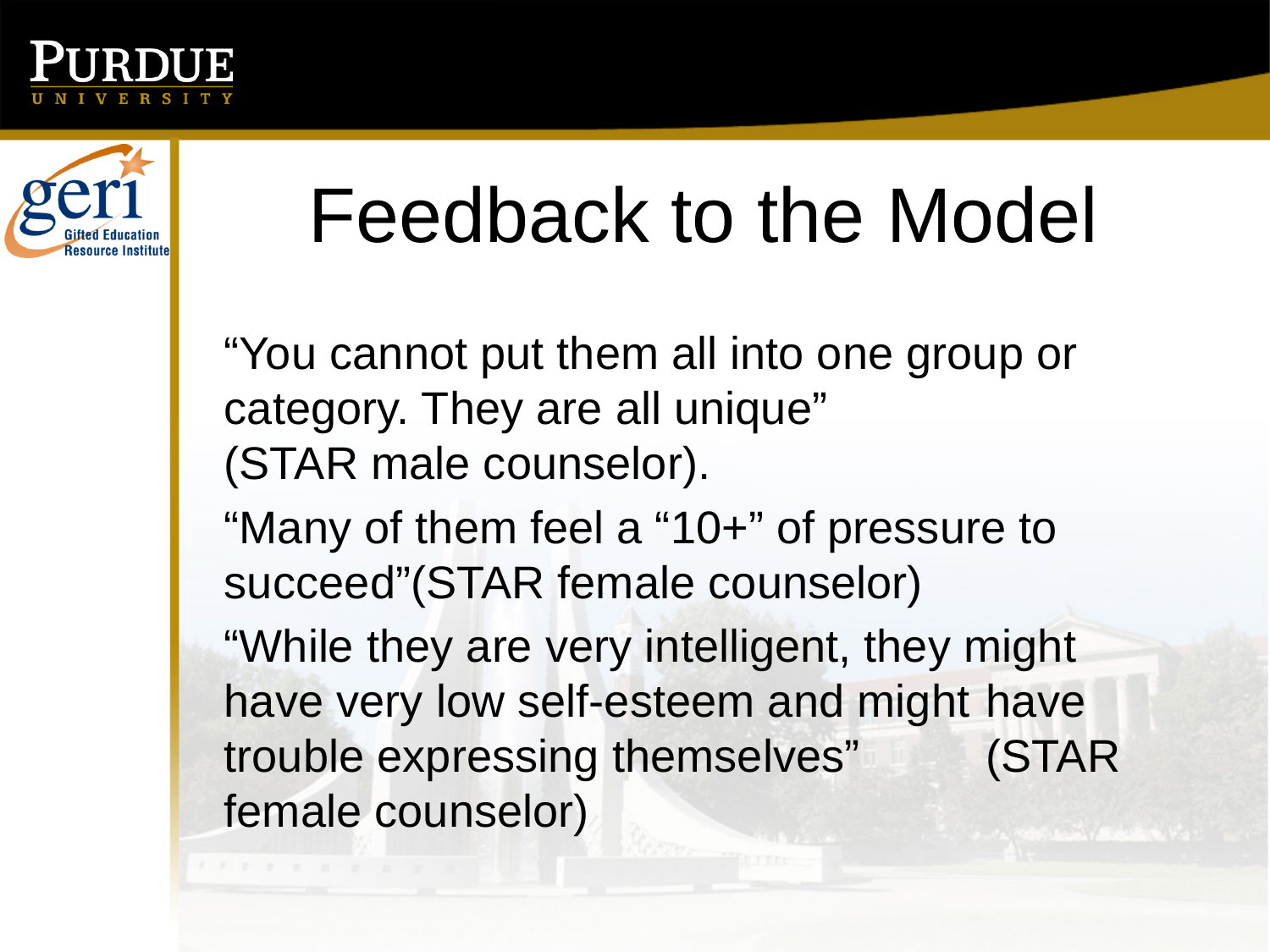

# Feedback to the Model
“You cannot put them all into one group or 	category. They are all unique”                     	(STAR male counselor).
“Many of them feel a “10+” of pressure to 	succeed”(STAR female counselor)
“While they are very intelligent, they might 	have very low self-esteem and might 	have trouble expressing themselves” 	(STAR female counselor)